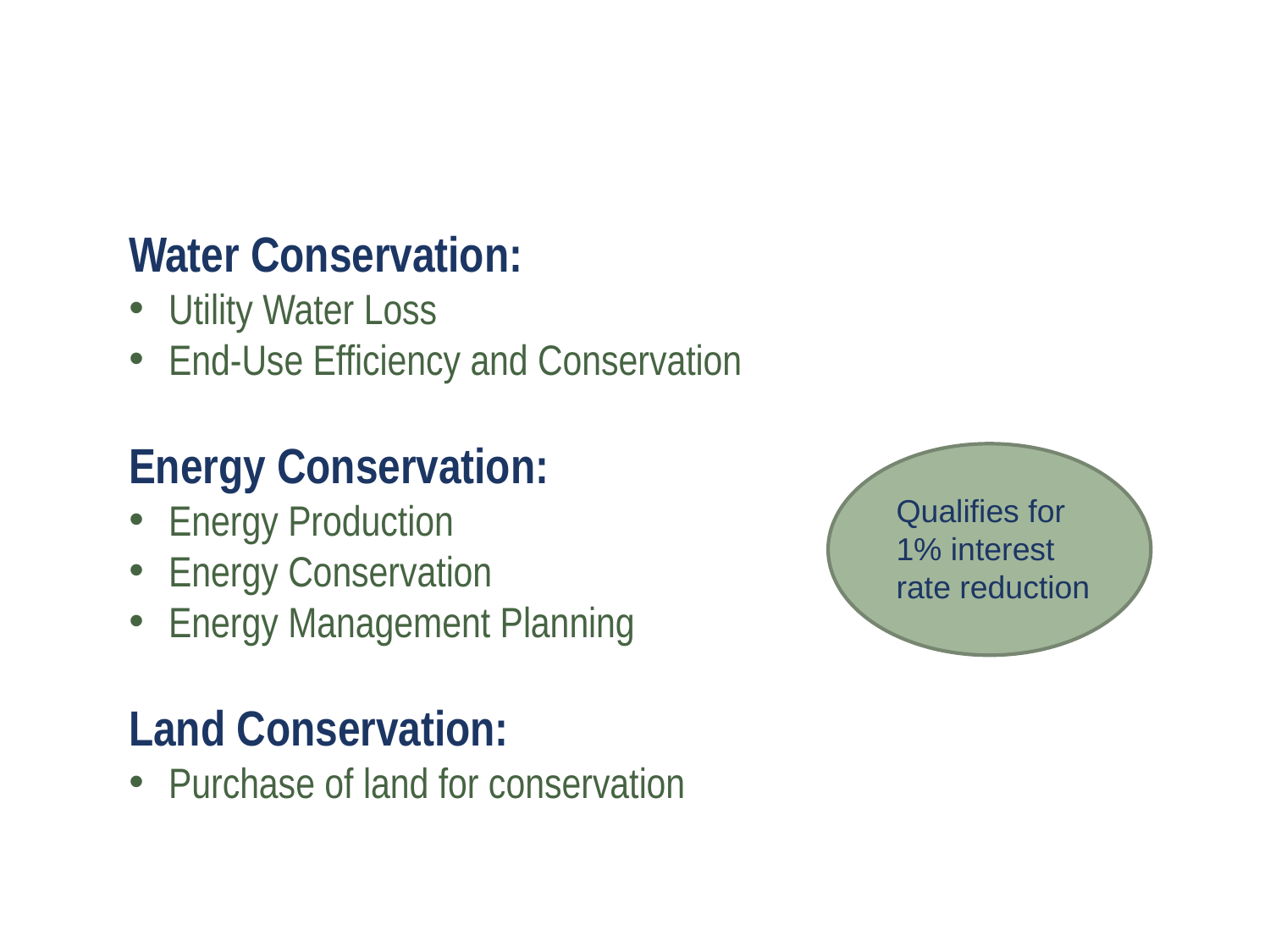

Conservation Initiative
Water Conservation:
Utility Water Loss
End-Use Efficiency and Conservation

Energy Conservation:
Energy Production
Energy Conservation
Energy Management Planning

Land Conservation:
Purchase of land for conservation

Qualifies for 1% interest rate reduction